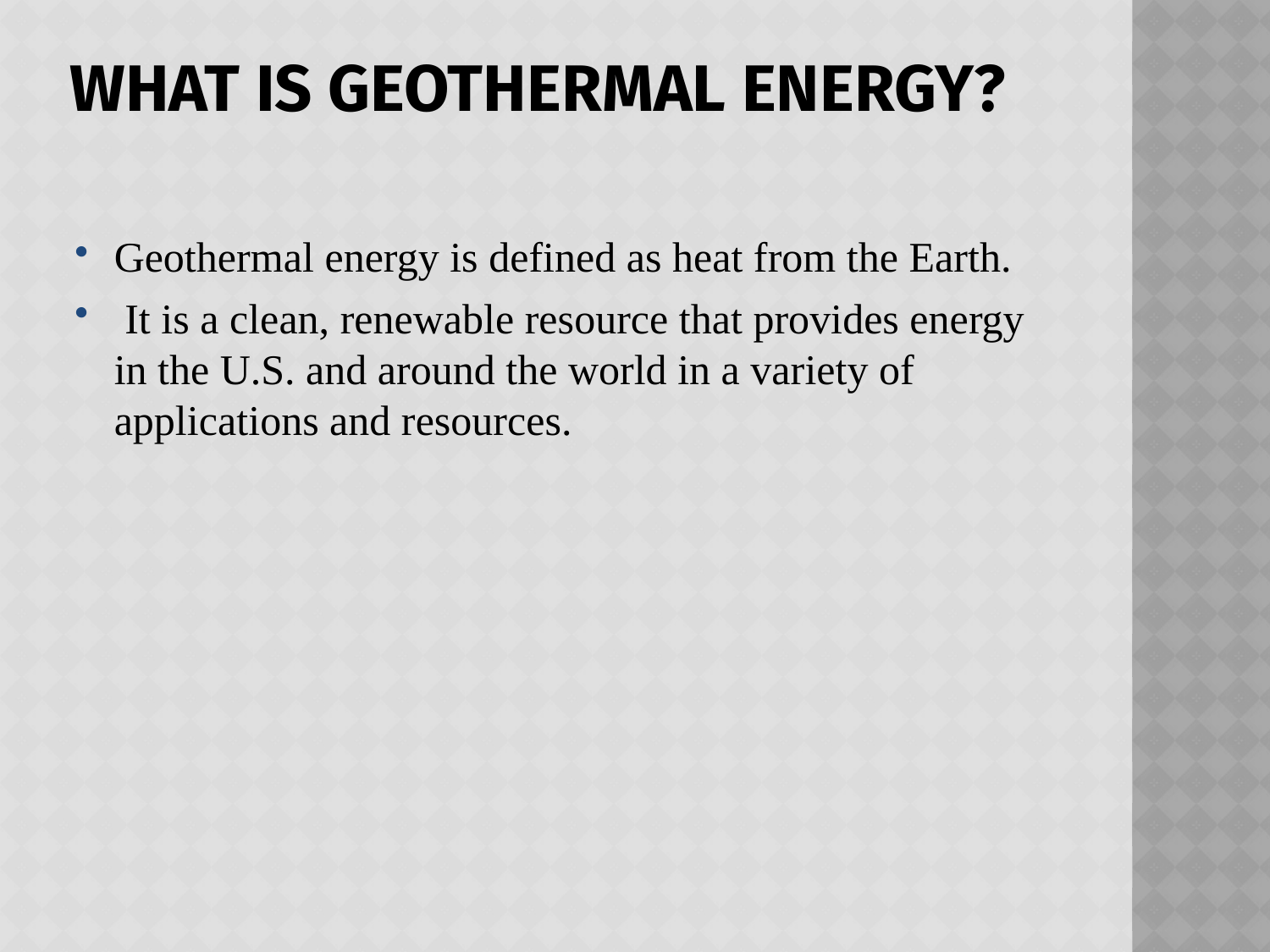

# What is geothermal energy?
Geothermal energy is defined as heat from the Earth.
 It is a clean, renewable resource that provides energy in the U.S. and around the world in a variety of applications and resources.